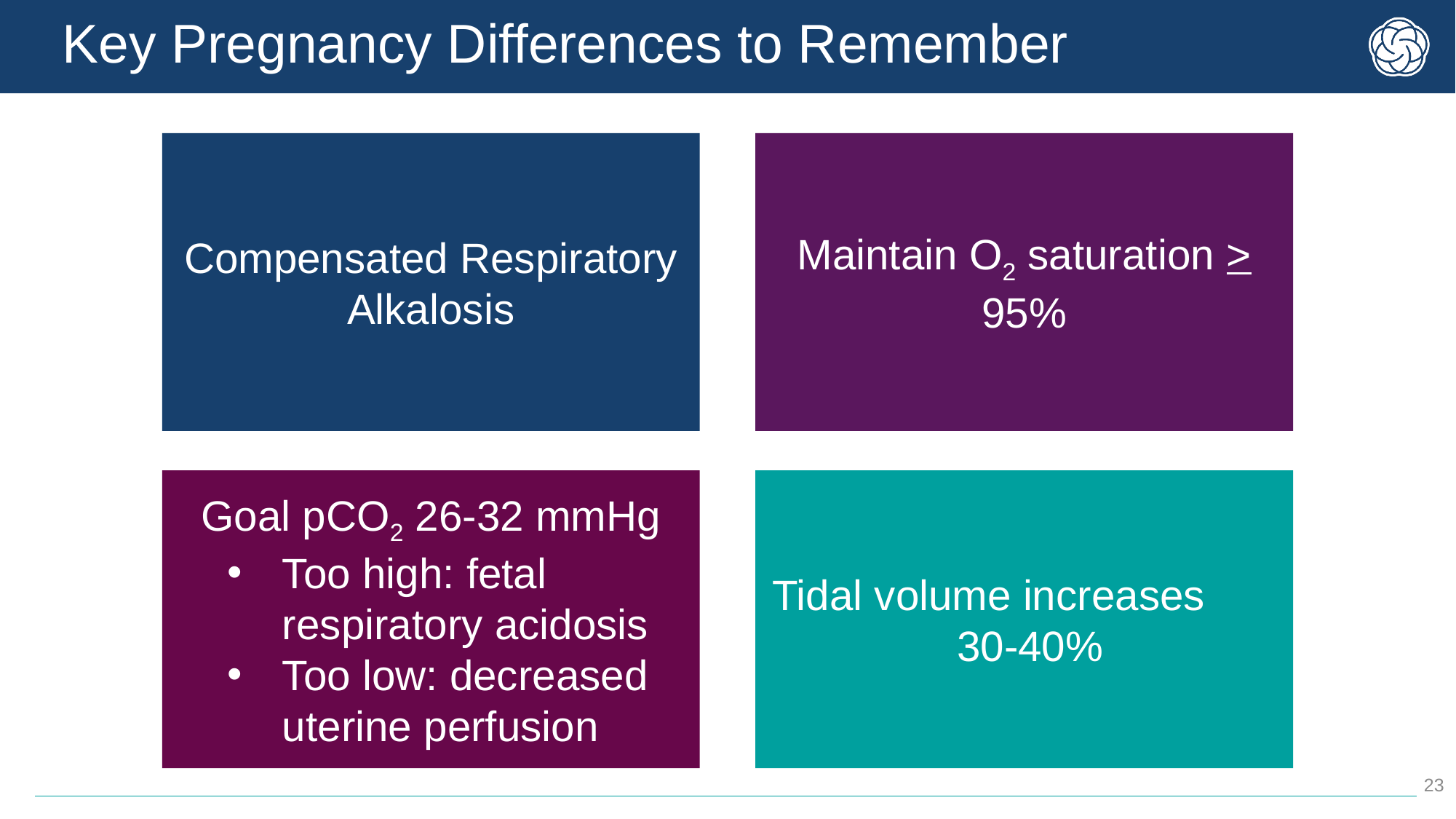

# Key Pregnancy Differences to Remember
Compensated Respiratory Alkalosis
Maintain O2 saturation > 95%
Goal pCO2 26-32 mmHg
Too high: fetal respiratory acidosis
Too low: decreased uterine perfusion
Tidal volume increases        30-40%
23